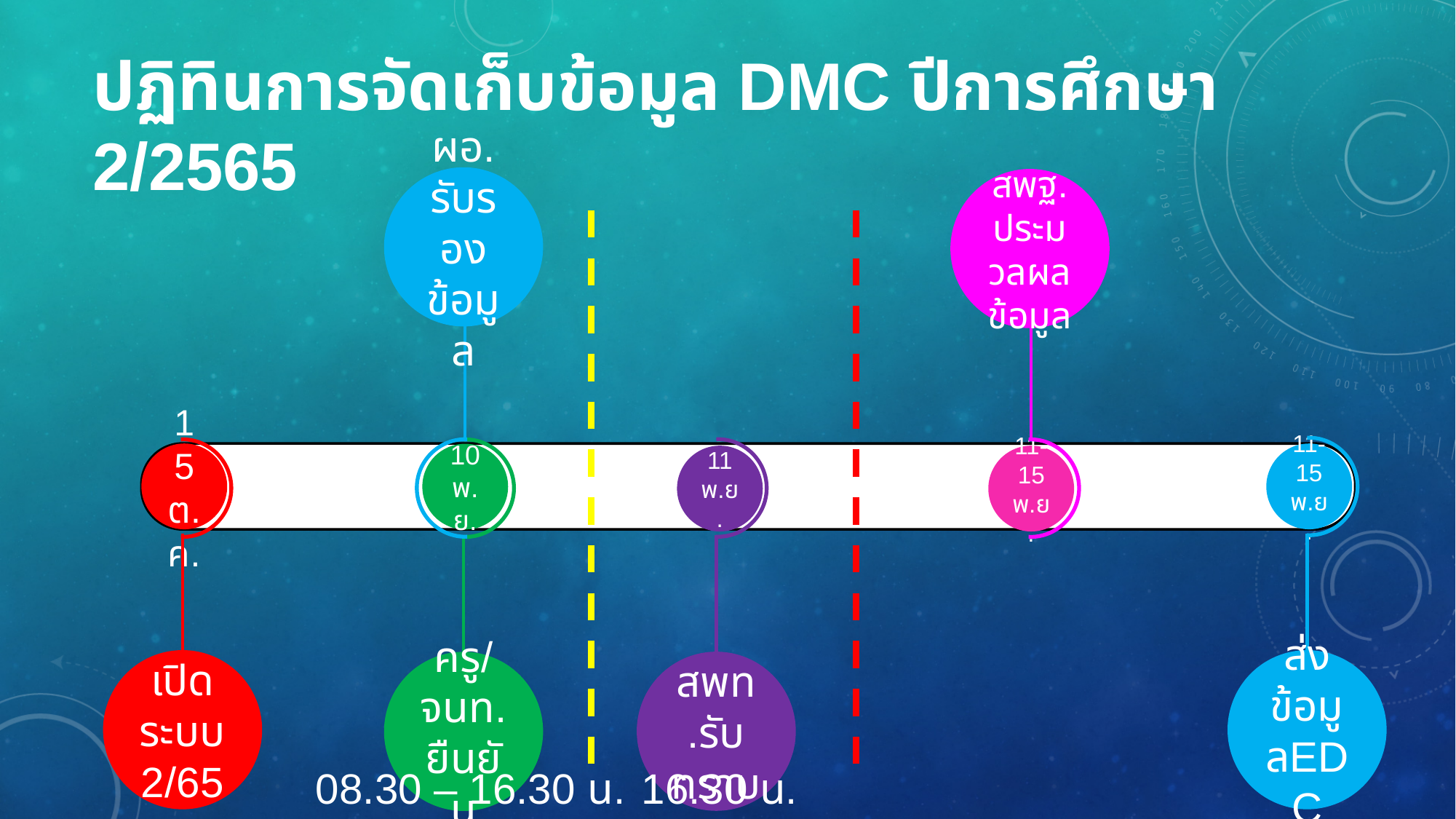

# ปฏิทินการจัดเก็บข้อมูล DMC ปีการศึกษา 2/2565
ผอ. รับรองข้อมูล

สพฐ.ประมวลผลข้อมูล

ส่งข้อมูลEDC

สพท.รับทราบ

เปิดระบบ 2/65

ครู/จนท.ยืนยัน
15 ต.ค.

11-15 พ.ย.
10 พ.ย.
11 พ.ย.
11-15 พ.ย.
16.30 น.
08.30 – 16.30 น.